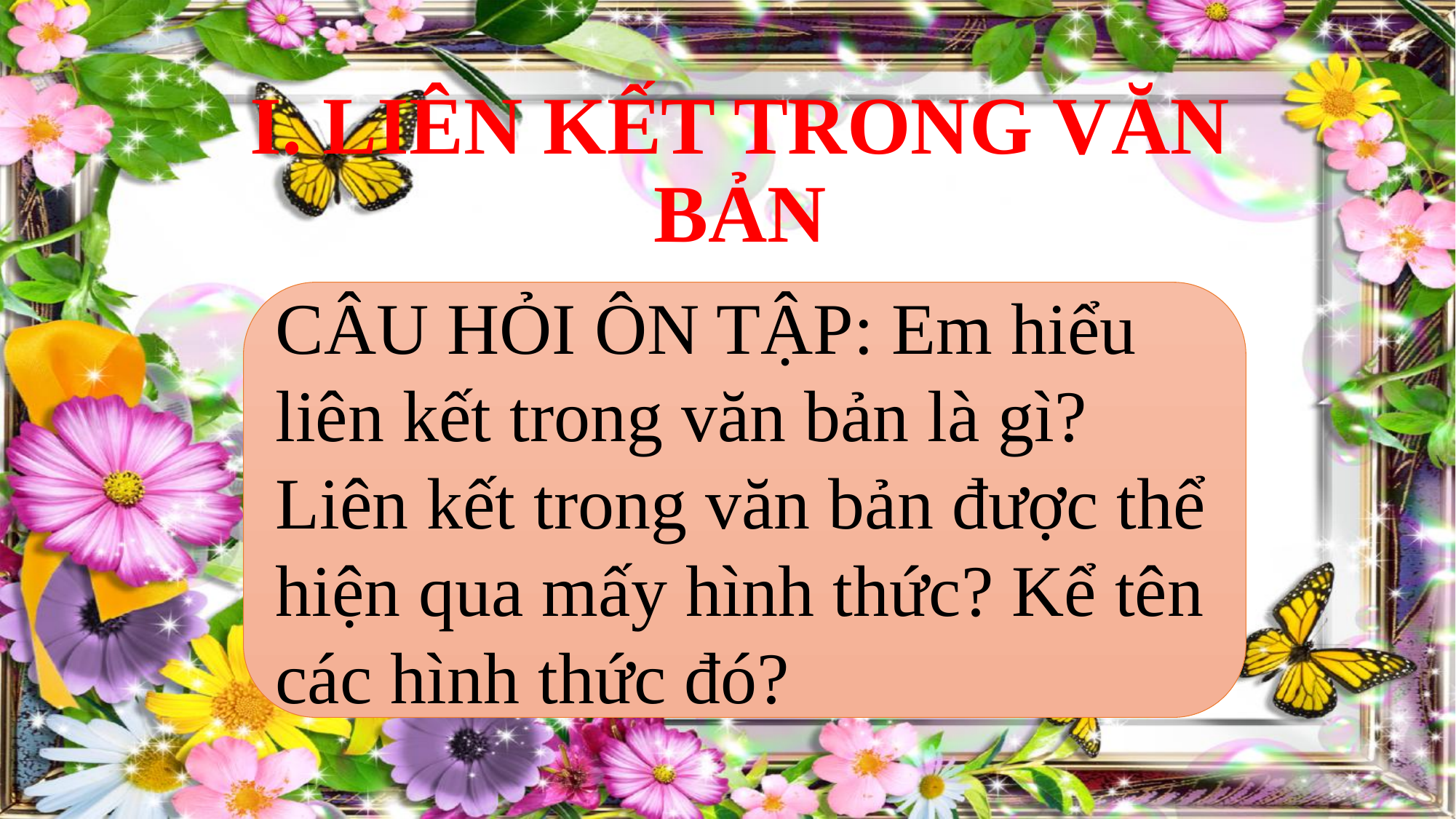

# I. LIÊN KẾT TRONG VĂN BẢN
CÂU HỎI ÔN TẬP: Em hiểu liên kết trong văn bản là gì? Liên kết trong văn bản được thể hiện qua mấy hình thức? Kể tên các hình thức đó?